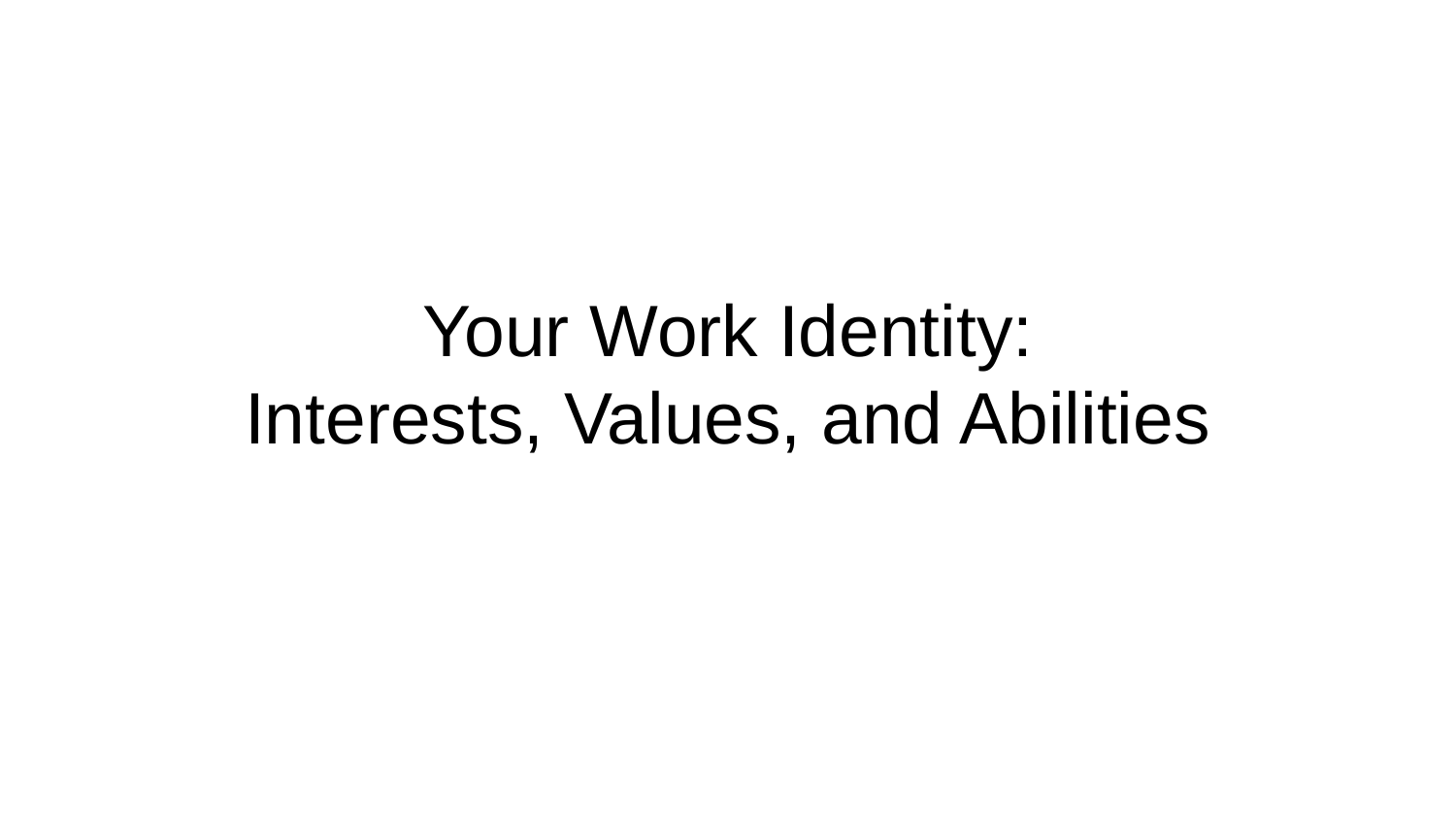

# Your Work Identity:
Interests, Values, and Abilities